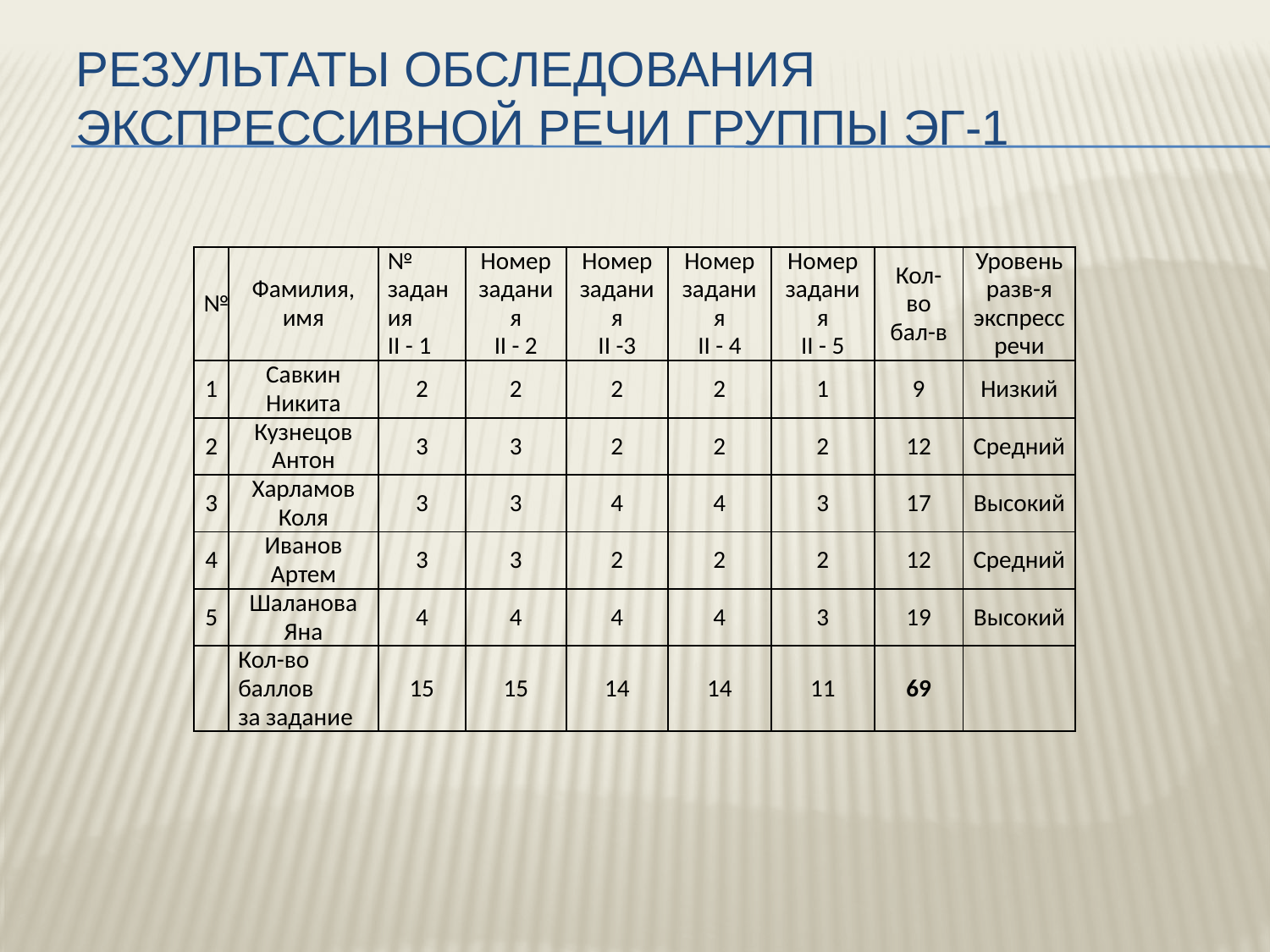

# Результаты обследования экспрессивной речи группы ЭГ-1
| № | Фамилия, имя | № задания II - 1 | Номер задания II - 2 | Номер задания II -3 | Номер задания II - 4 | Номер задания II - 5 | Кол-во бал-в | Уровень разв-я экспрессречи |
| --- | --- | --- | --- | --- | --- | --- | --- | --- |
| 1 | Савкин Никита | 2 | 2 | 2 | 2 | 1 | 9 | Низкий |
| 2 | Кузнецов Антон | 3 | 3 | 2 | 2 | 2 | 12 | Средний |
| 3 | Харламов Коля | 3 | 3 | 4 | 4 | 3 | 17 | Высокий |
| 4 | Иванов Артем | 3 | 3 | 2 | 2 | 2 | 12 | Средний |
| 5 | Шаланова Яна | 4 | 4 | 4 | 4 | 3 | 19 | Высокий |
|  | Кол-во баллов за задание | 15 | 15 | 14 | 14 | 11 | 69 |  |